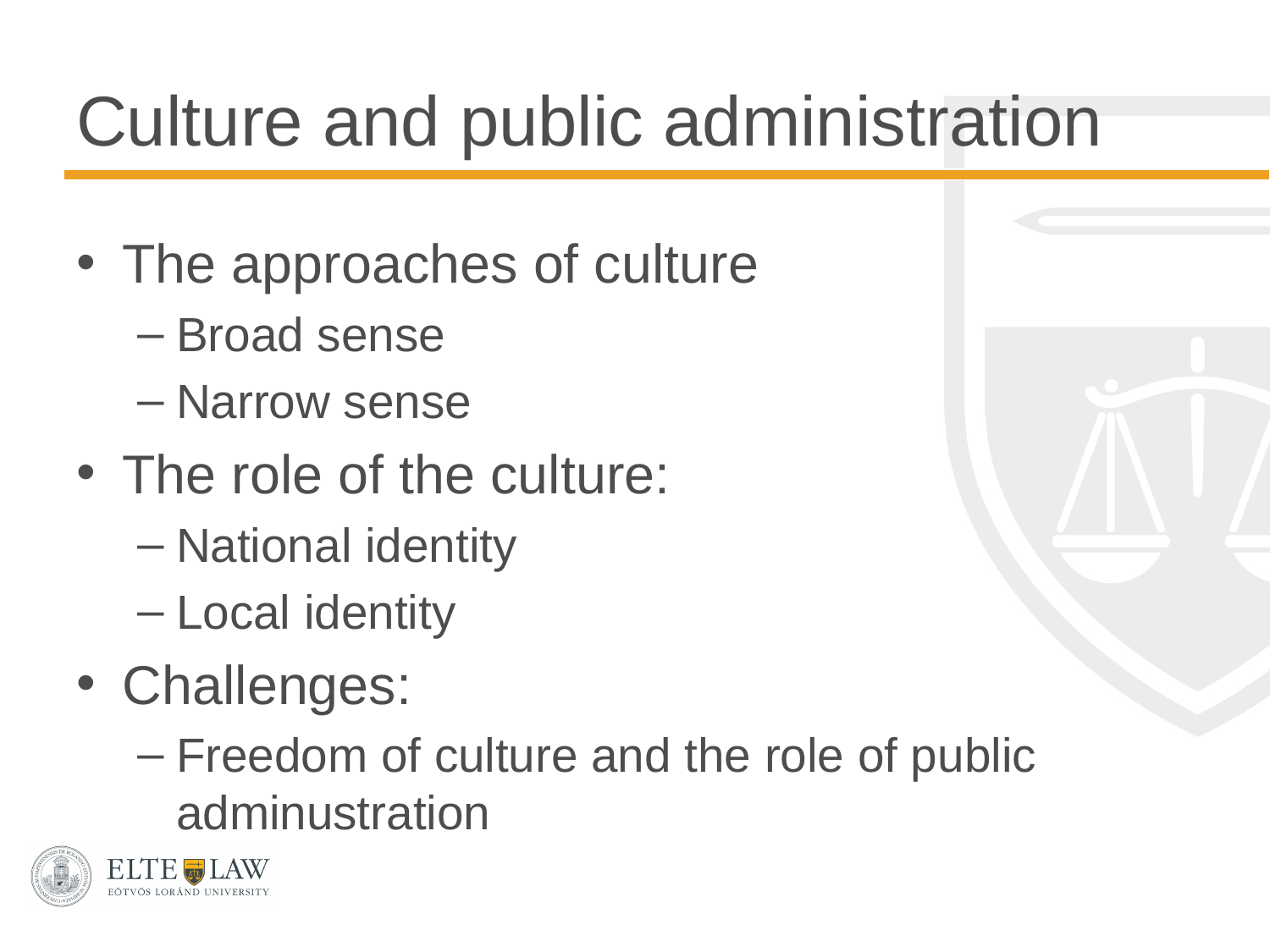

# Culture and public administration
The approaches of culture
Broad sense
Narrow sense
The role of the culture:
National identity
Local identity
Challenges:
Freedom of culture and the role of public adminustration